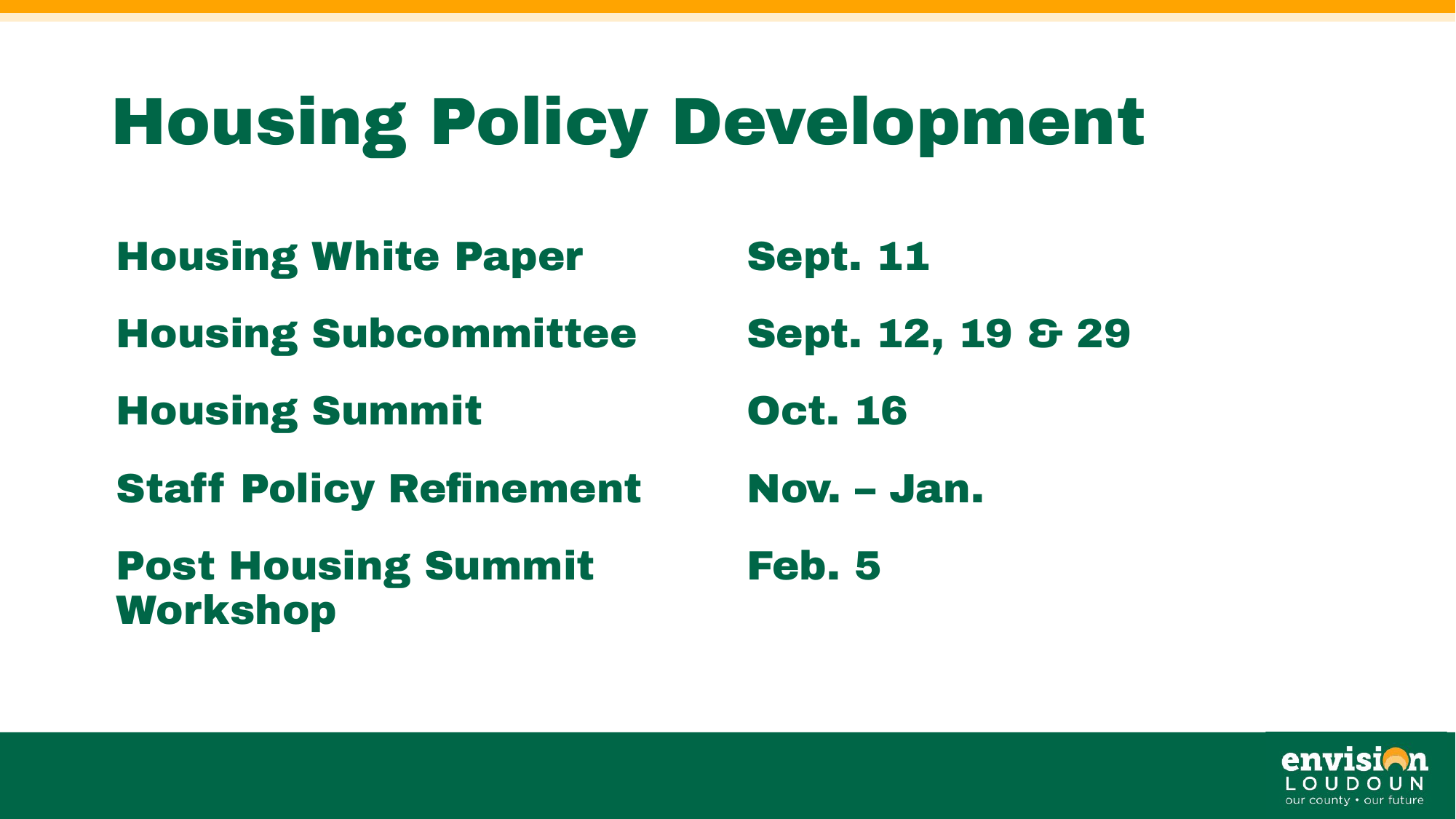

# Housing Policy Development
| Housing White Paper | Sept. 11 |
| --- | --- |
| Housing Subcommittee | Sept. 12, 19 & 29 |
| Housing Summit | Oct. 16 |
| Staff Policy Refinement | Nov. – Jan. |
| Post Housing Summit Workshop | Feb. 5 |
33